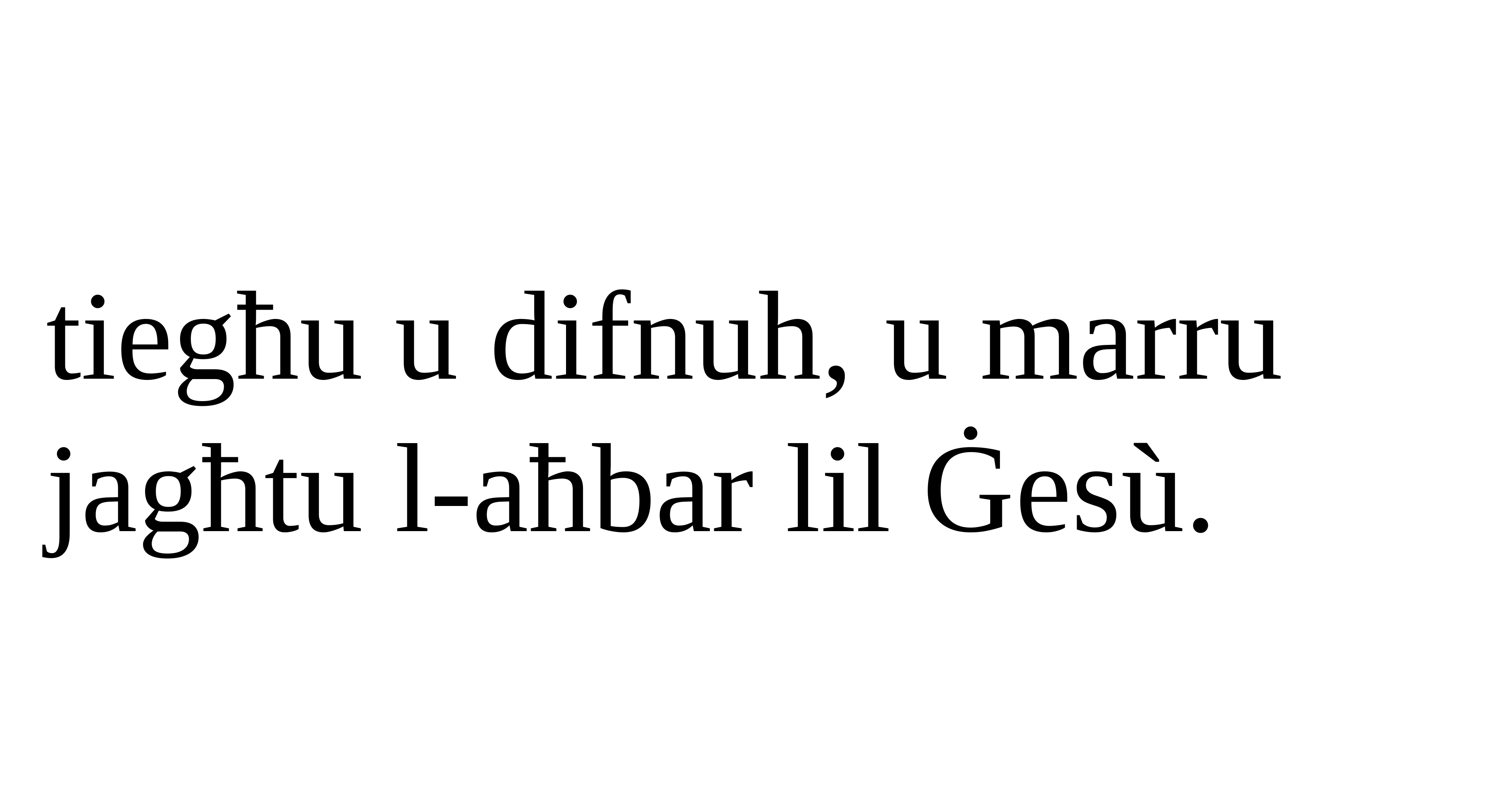

tiegħu u difnuh, u marru jagħtu l-aħbar lil Ġesù.